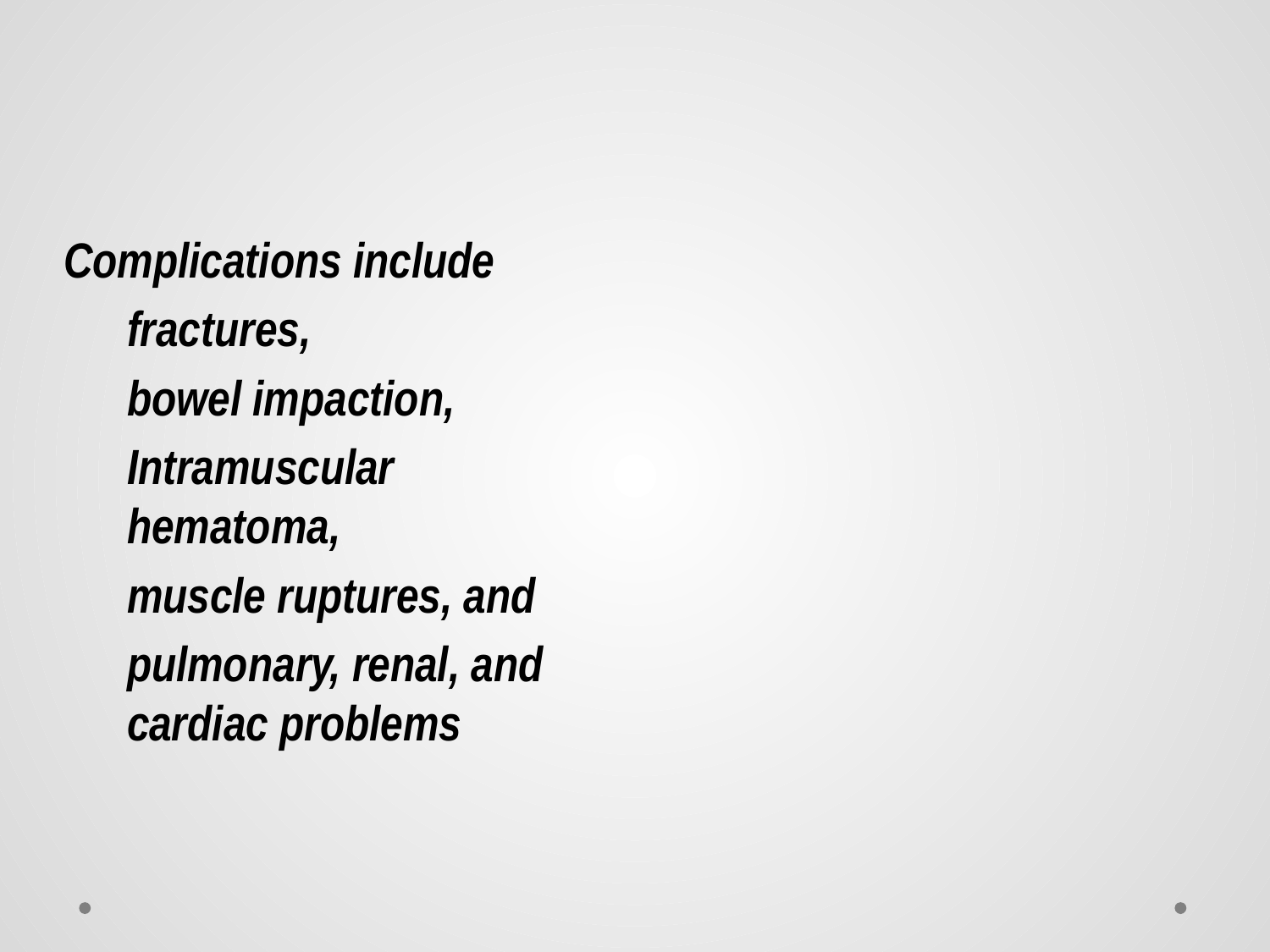

#
Complications include
fractures,
bowel impaction,
Intramuscular hematoma,
muscle ruptures, and
pulmonary, renal, and cardiac problems